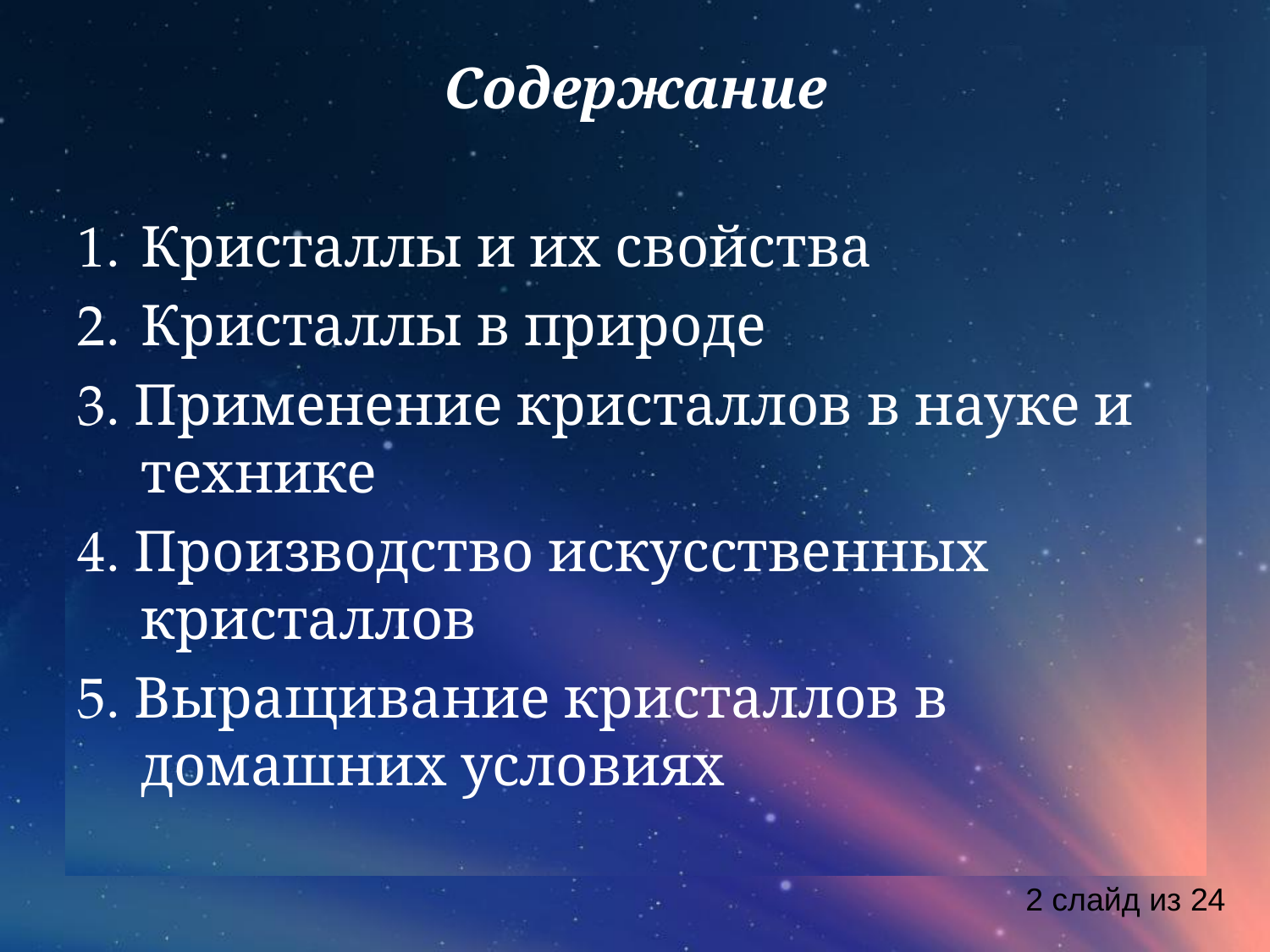

Содержание

Кристаллы и их свойства
Кристаллы в природе
3. Применение кристаллов в науке и технике
4. Производство искусственных кристаллов
5. Выращивание кристаллов в домашних условиях

2 слайд из 24